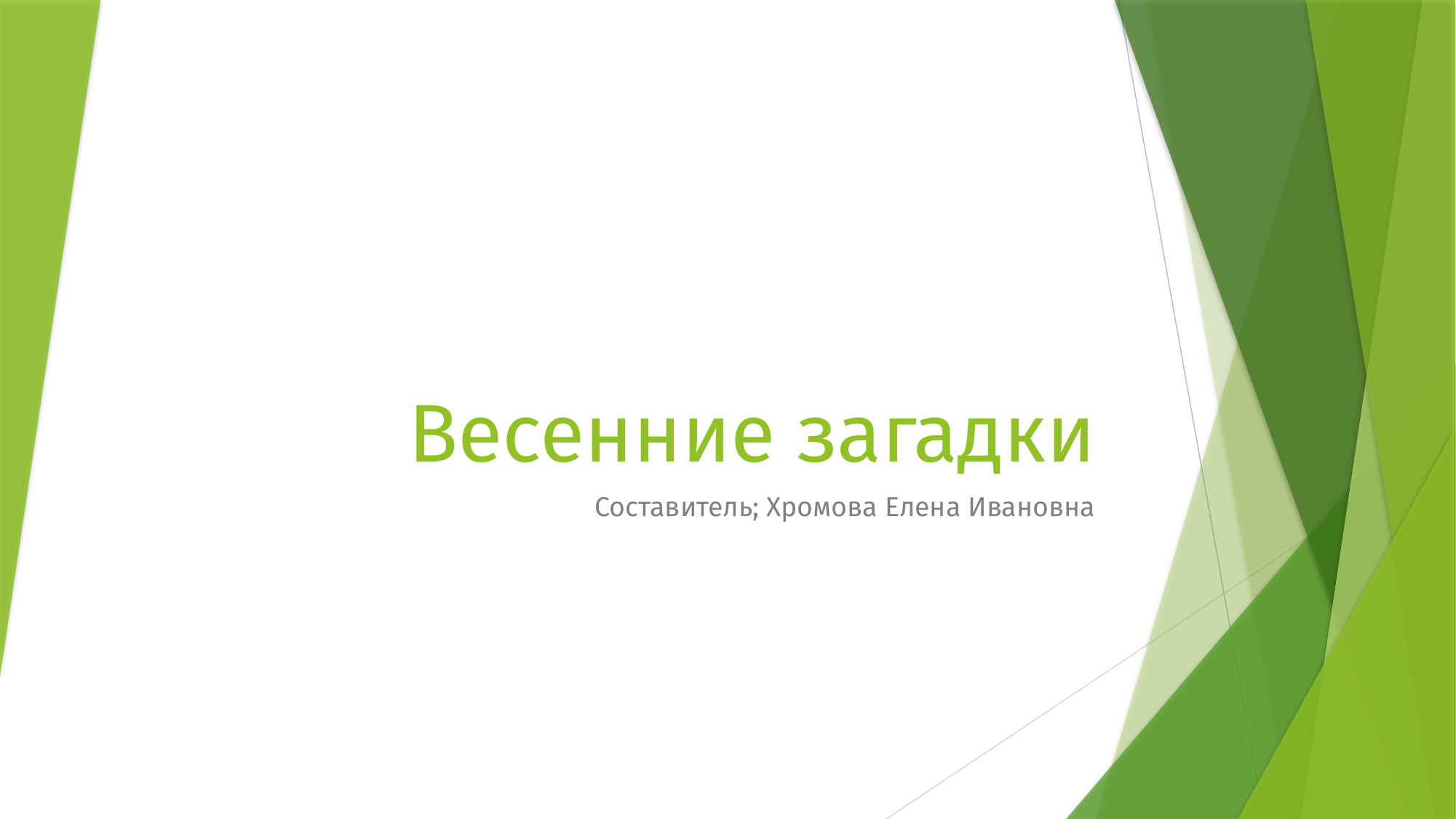

# Весенние загадки
Составитель; Хромова Елена Ивановна